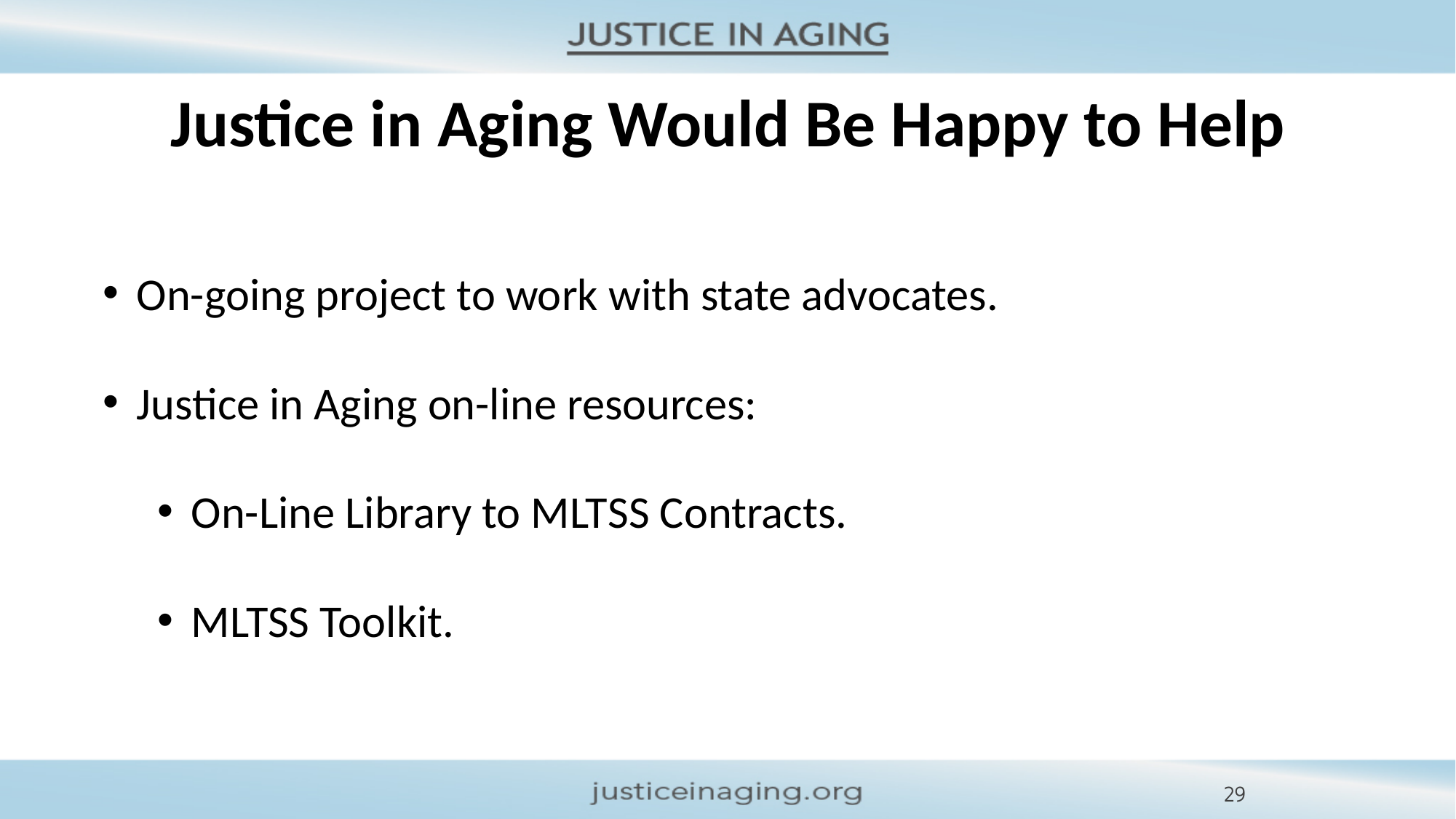

# Justice in Aging Would Be Happy to Help
On-going project to work with state advocates.

Justice in Aging on-line resources:

On-Line Library to MLTSS Contracts.

MLTSS Toolkit.
29